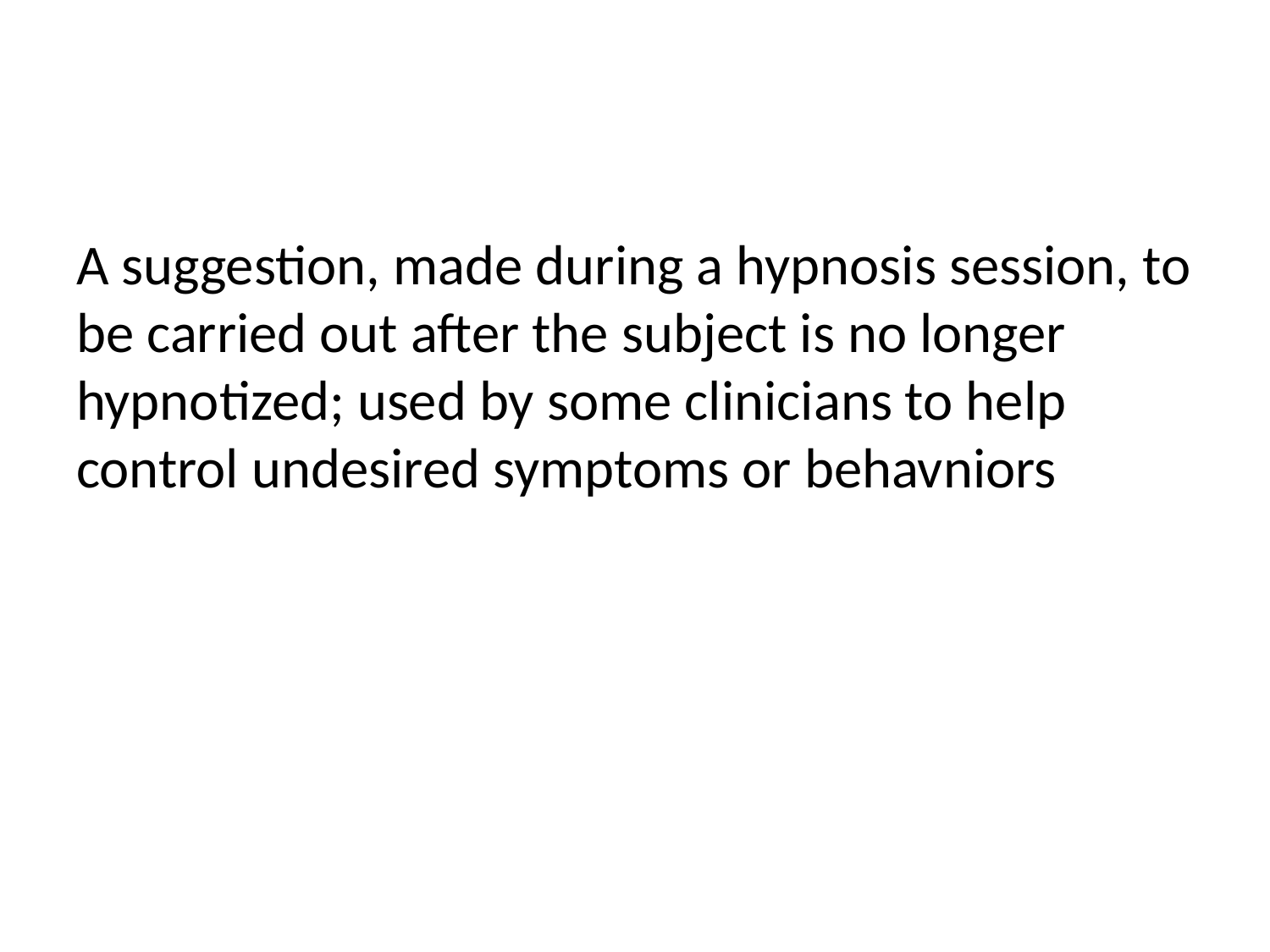

#
A suggestion, made during a hypnosis session, to be carried out after the subject is no longer hypnotized; used by some clinicians to help control undesired symptoms or behavniors